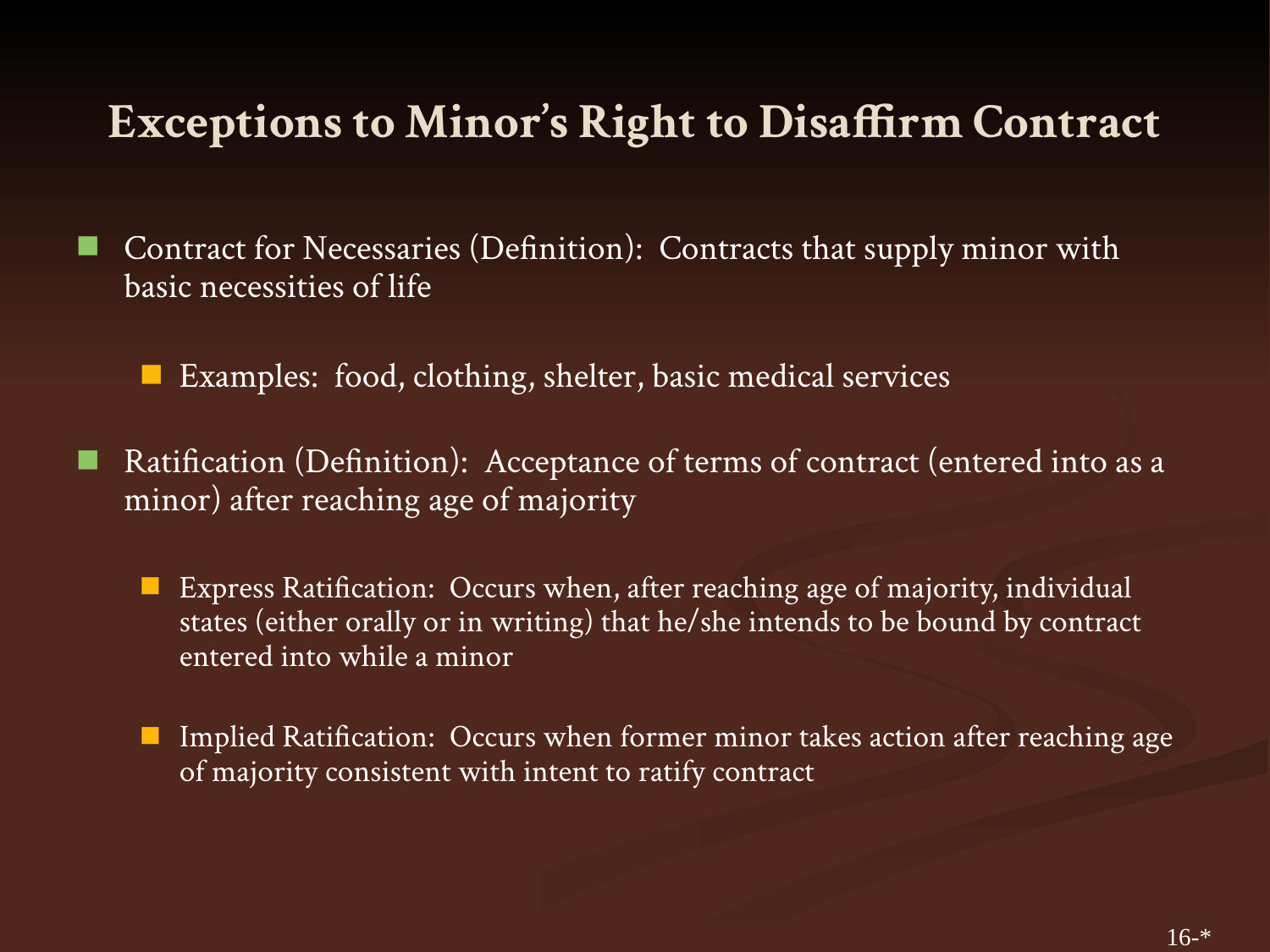

# Exceptions to Minor’s Right to Disaffirm Contract
Contract for Necessaries (Definition):  Contracts that supply minor with basic necessities of life

Examples:  food, clothing, shelter, basic medical services

Ratification (Definition):  Acceptance of terms of contract (entered into as a minor) after reaching age of majority

Express Ratification:  Occurs when, after reaching age of majority, individual states (either orally or in writing) that he/she intends to be bound by contract entered into while a minor

Implied Ratification:  Occurs when former minor takes action after reaching age of majority consistent with intent to ratify contract

16-*